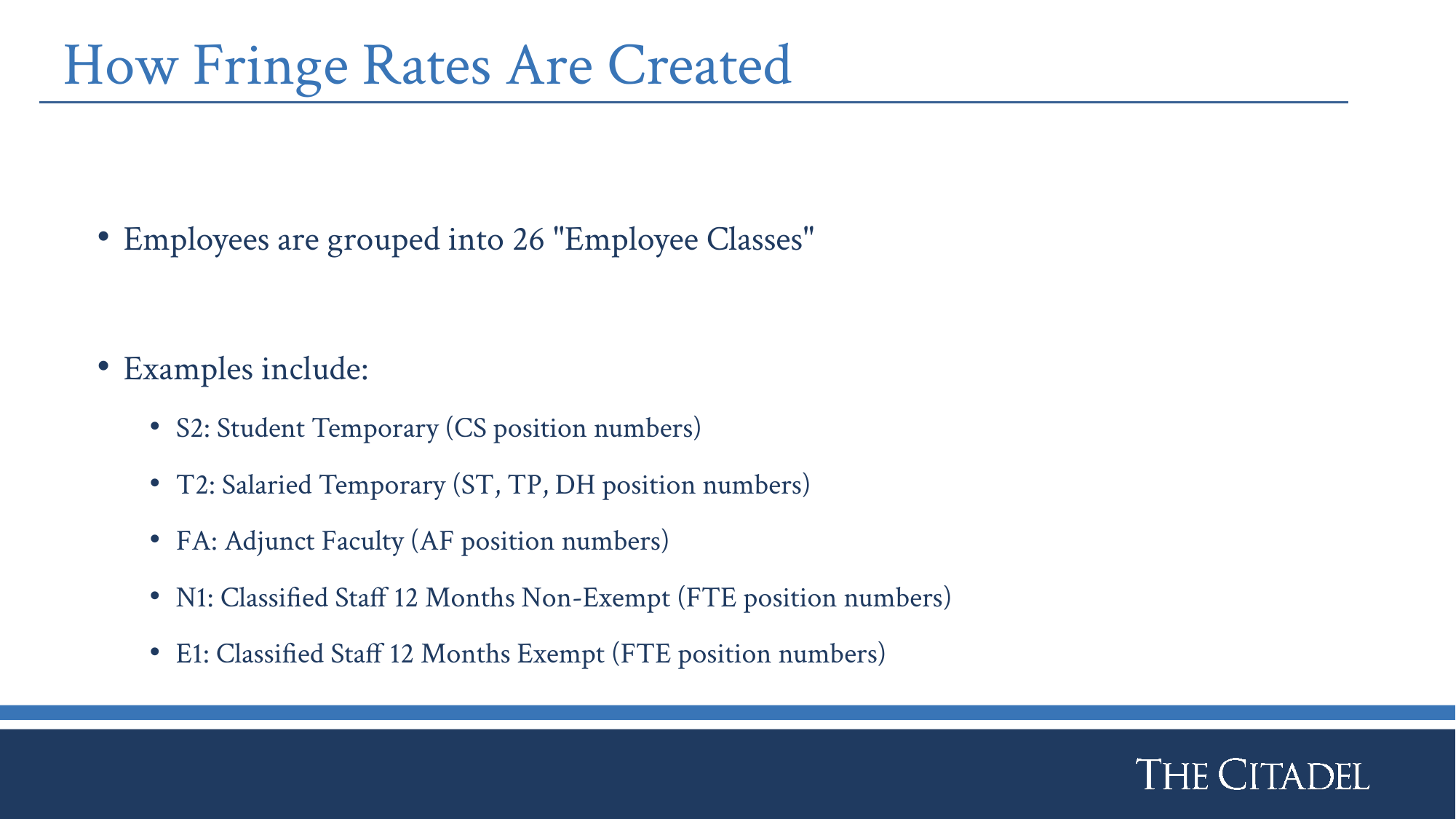

# How Fringe Rates Are Created
Employees are grouped into 26 "Employee Classes" ​

Examples include:​
S2: Student Temporary (CS position numbers)​
T2: Salaried Temporary (ST, TP, DH position numbers)​
FA: Adjunct Faculty (AF position numbers)​
N1: Classified Staff 12 Months Non-Exempt (FTE position numbers)​
E1: Classified Staff 12 Months Exempt (FTE position numbers)